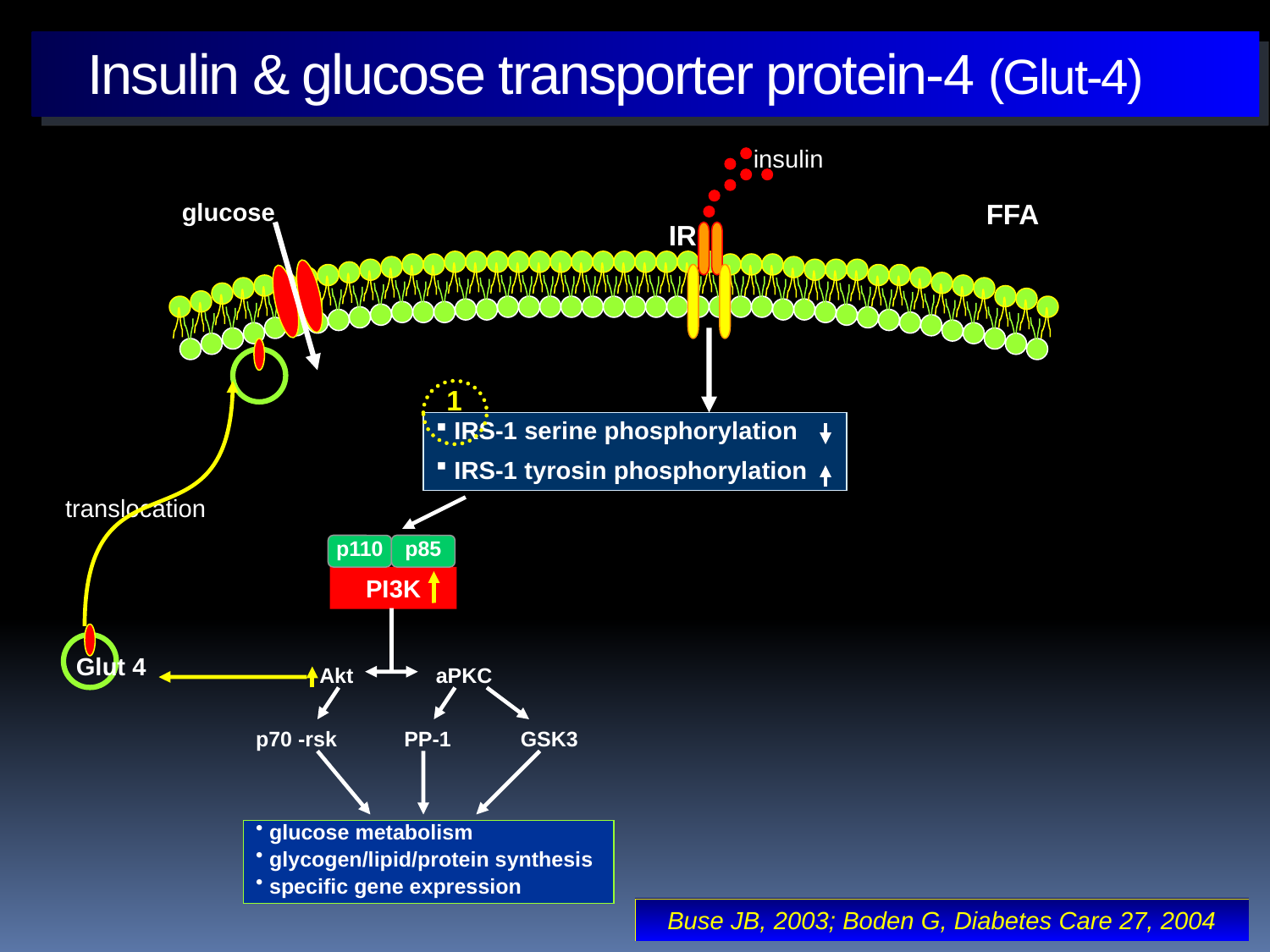

Insulin & glucose transporter protein-4 (Glut-4)
insulin

glucose

FFA

IR

1

 IRS-1 serine phosphorylation
 IRS-1 tyrosin phosphorylation

translocation

p110
p85

PI3K

Glut 4
Akt
aPKC

p70 -rsk
PP-1
GSK3

 glucose metabolism
 glycogen/lipid/protein synthesis
 specific gene expression
Buse JB, 2003; Boden G, Diabetes Care 27, 2004